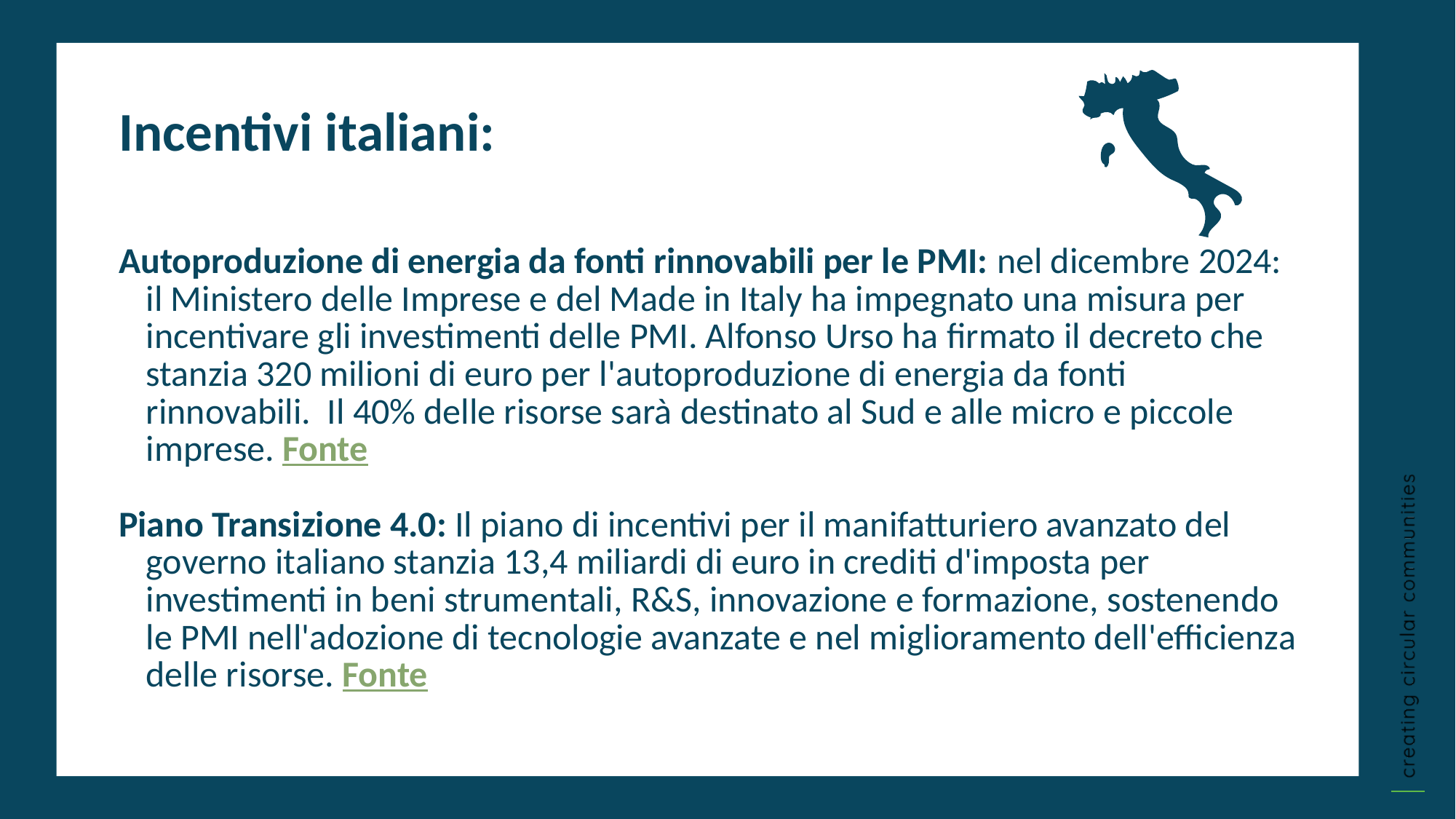

Incentivi italiani:
Autoproduzione di energia da fonti rinnovabili per le PMI: nel dicembre 2024: il Ministero delle Imprese e del Made in Italy ha impegnato una misura per incentivare gli investimenti delle PMI. Alfonso Urso ha firmato il decreto che stanzia 320 milioni di euro per l'autoproduzione di energia da fonti rinnovabili.  Il 40% delle risorse sarà destinato al Sud e alle micro e piccole imprese. Fonte

Piano Transizione 4.0: Il piano di incentivi per il manifatturiero avanzato del governo italiano stanzia 13,4 miliardi di euro in crediti d'imposta per investimenti in beni strumentali, R&S, innovazione e formazione, sostenendo le PMI nell'adozione di tecnologie avanzate e nel miglioramento dell'efficienza delle risorse. Fonte